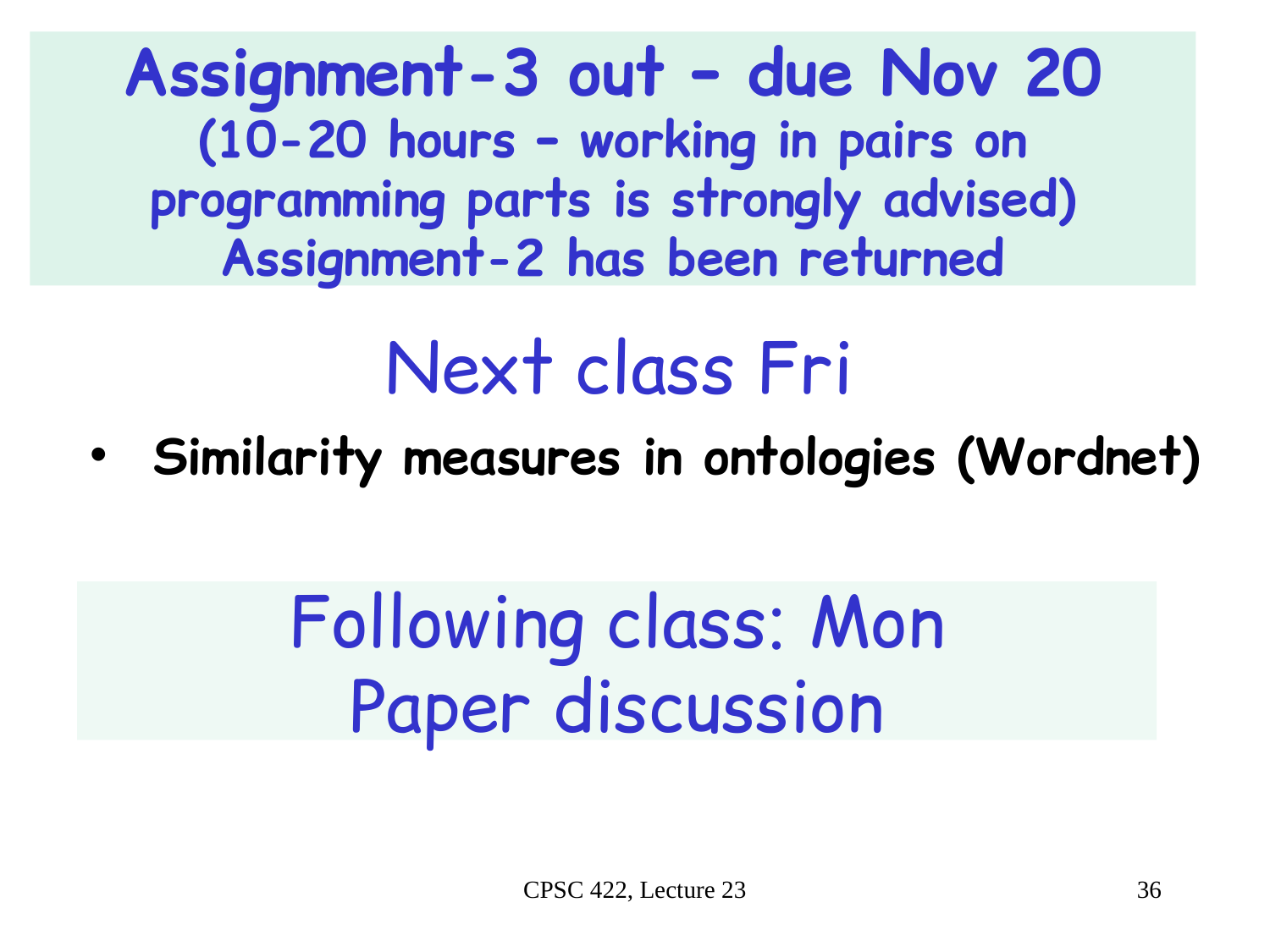

Assignment-3 out – due Nov 20
(10-20 hours – working in pairs on programming parts is strongly advised)
Assignment-2 has been returned
# Next class Fri

Similarity measures in ontologies (Wordnet)

Following class: Mon
Paper discussion
CPSC 422, Lecture 23
36